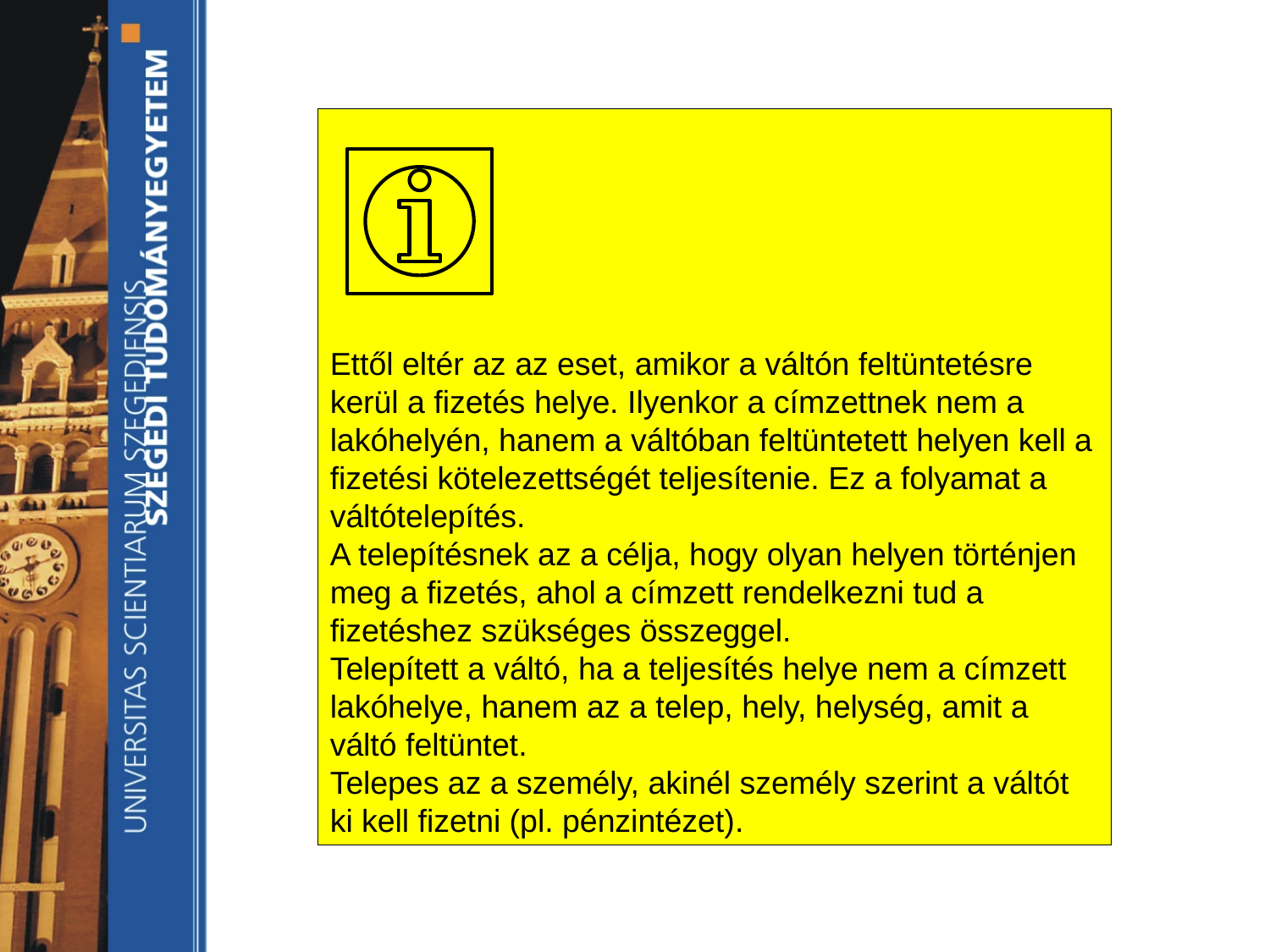

Ettől eltér az az eset, amikor a váltón feltüntetésre kerül a fizetés helye. Ilyenkor a címzettnek nem a lakóhelyén, hanem a váltóban feltüntetett helyen kell a fizetési kötelezettségét teljesítenie. Ez a folyamat a váltótelepítés.
A telepítésnek az a célja, hogy olyan helyen történjen meg a fizetés, ahol a címzett rendelkezni tud a fizetéshez szükséges összeggel.
Telepített a váltó, ha a teljesítés helye nem a címzett lakóhelye, hanem az a telep, hely, helység, amit a váltó feltüntet.
Telepes az a személy, akinél személy szerint a váltót ki kell fizetni (pl. pénzintézet).